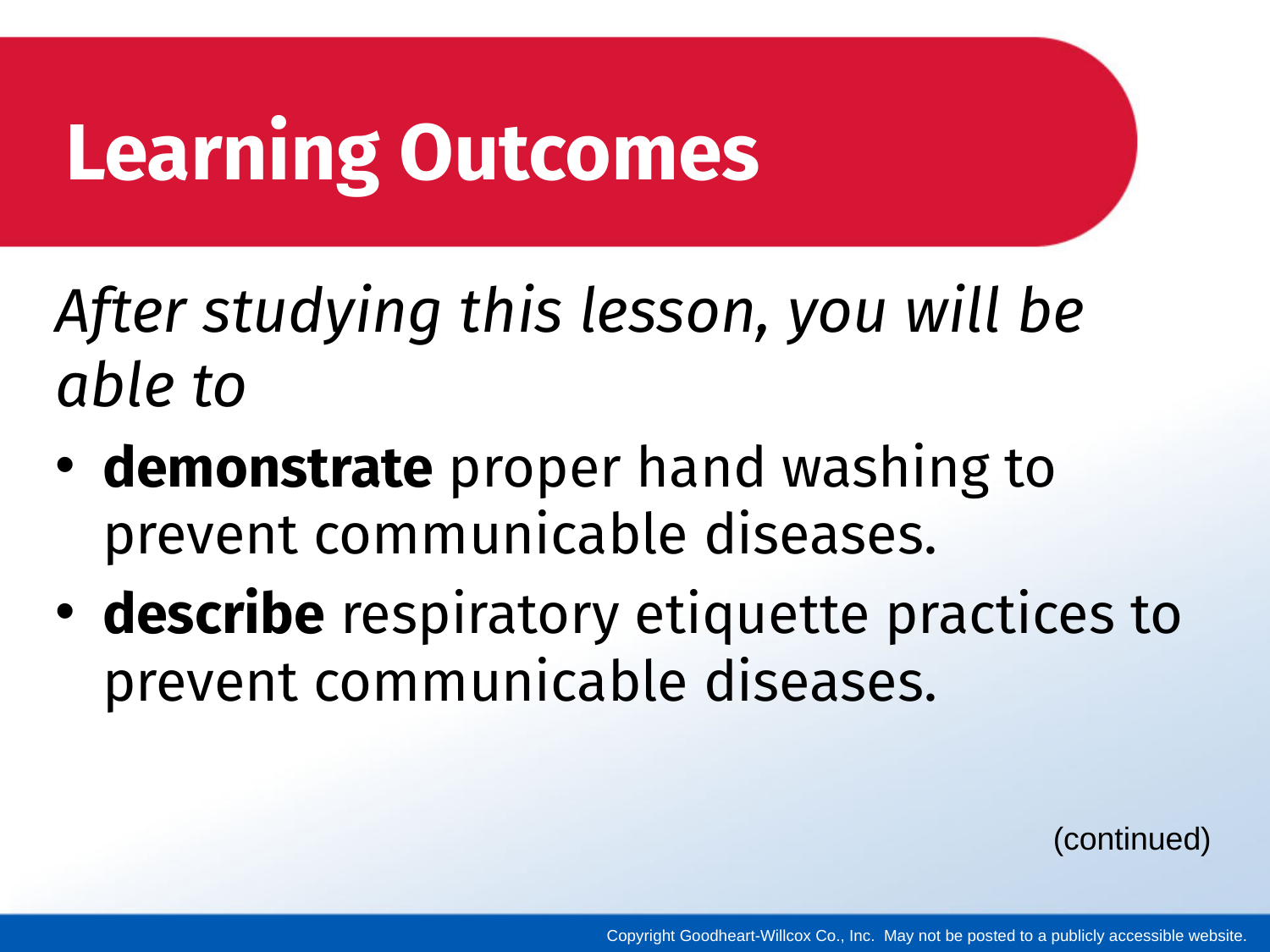

# Learning Outcomes
After studying this lesson, you will be able to
demonstrate proper hand washing to prevent communicable diseases.
describe respiratory etiquette practices to prevent communicable diseases.
(continued)